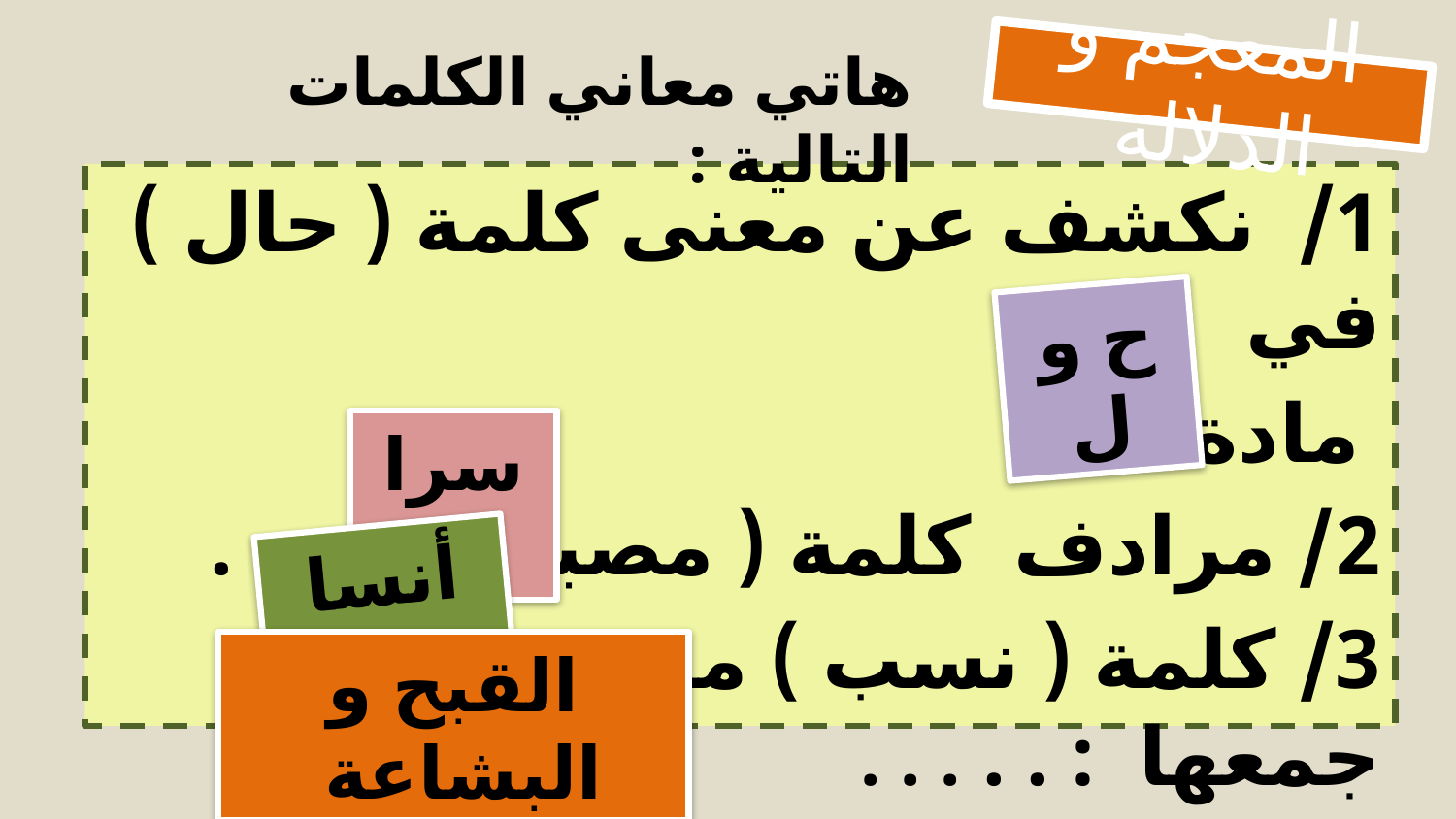

هاتي معاني الكلمات التالية :
المعجم و الدلالة
1/  نكشف عن معنى كلمة ( حال ) في
 مادة :...
2/ مرادف  كلمة ( مصباح )  : . . .
3/ كلمة ( نسب ) مفرد جمعها  : . . . . .
4/ مضاد كلمة ( حلاه )  : . . .
ح و ل
سراج
أنساب
القبح و البشاعة